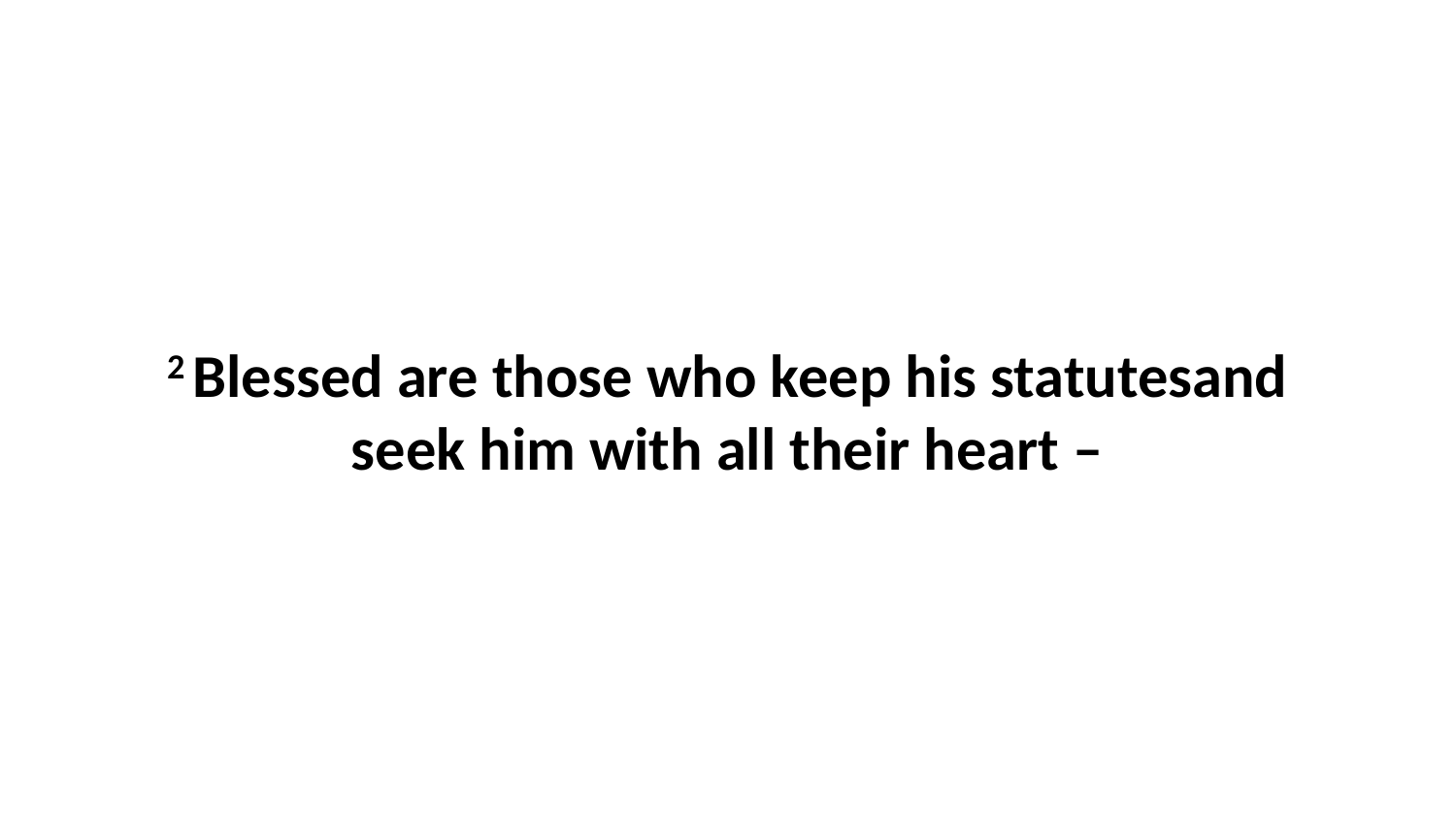

2 Blessed are those who keep his statutesand seek him with all their heart –